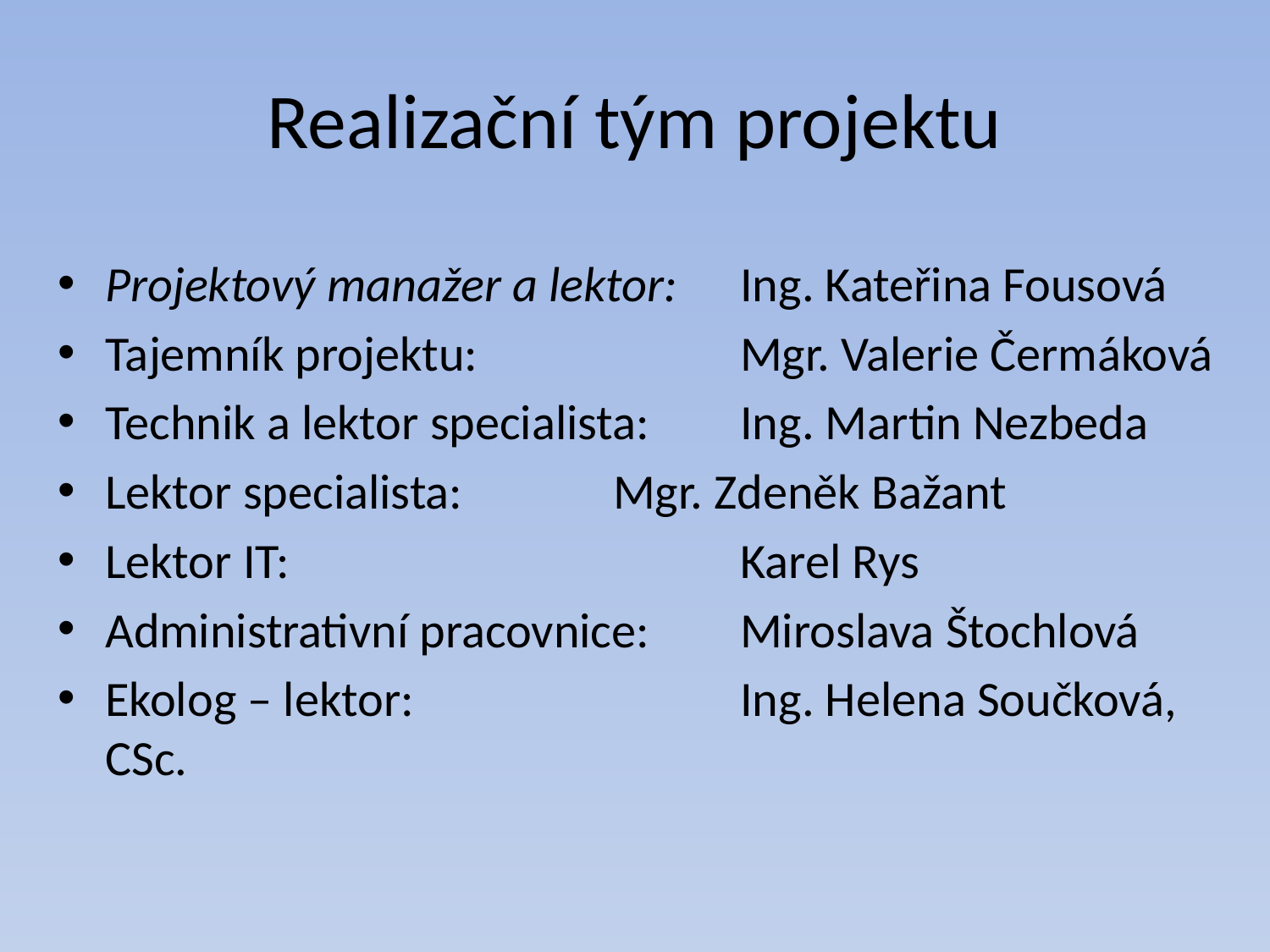

# Realizační tým projektu
Projektový manažer a lektor: 	Ing. Kateřina Fousová
Tajemník projektu: 		Mgr. Valerie Čermáková
Technik a lektor specialista: 	Ing. Martin Nezbeda
Lektor specialista: 		Mgr. Zdeněk Bažant
Lektor IT: 				Karel Rys
Administrativní pracovnice: 	Miroslava Štochlová
Ekolog – lektor: 			Ing. Helena Součková, CSc.